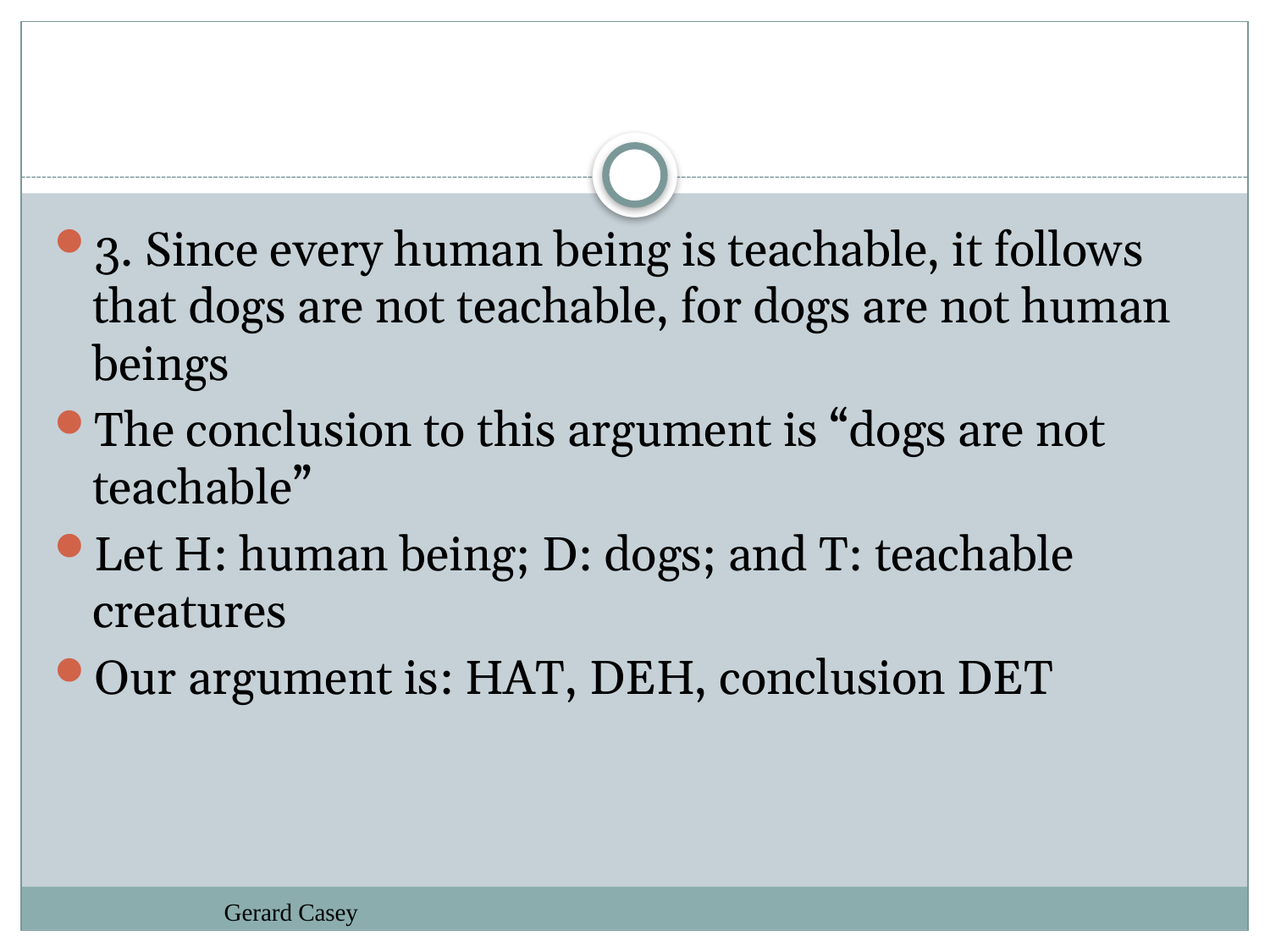

#
3. Since every human being is teachable, it follows that dogs are not teachable, for dogs are not human beings
The conclusion to this argument is “dogs are not teachable”
Let H: human being; D: dogs; and T: teachable creatures
Our argument is: HAT, DEH, conclusion DET

Gerard Casey